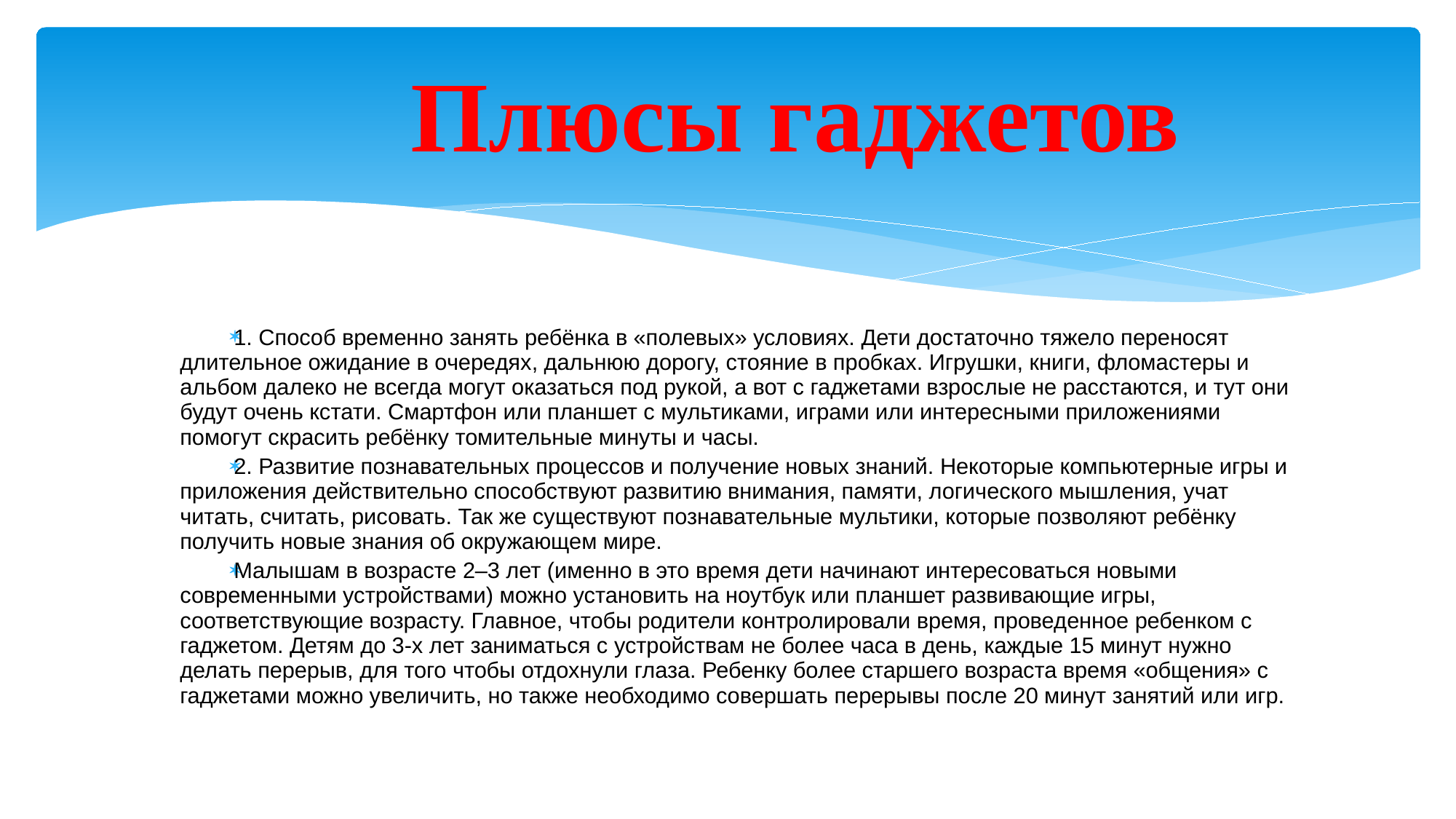

# Плюсы гаджетов
1. Способ временно занять ребёнка в «полевых» условиях. Дети достаточно тяжело переносят длительное ожидание в очередях, дальнюю дорогу, стояние в пробках. Игрушки, книги, фломастеры и альбом далеко не всегда могут оказаться под рукой, а вот с гаджетами взрослые не расстаются, и тут они будут очень кстати. Смартфон или планшет с мультиками, играми или интересными приложениями помогут скрасить ребёнку томительные минуты и часы.
2. Развитие познавательных процессов и получение новых знаний. Некоторые компьютерные игры и приложения действительно способствуют развитию внимания, памяти, логического мышления, учат читать, считать, рисовать. Так же существуют познавательные мультики, которые позволяют ребёнку получить новые знания об окружающем мире.
Малышам в возрасте 2–3 лет (именно в это время дети начинают интересоваться новыми современными устройствами) можно установить на ноутбук или планшет развивающие игры, соответствующие возрасту. Главное, чтобы родители контролировали время, проведенное ребенком с гаджетом. Детям до 3-х лет заниматься с устройствам не более часа в день, каждые 15 минут нужно делать перерыв, для того чтобы отдохнули глаза. Ребенку более старшего возраста время «общения» с гаджетами можно увеличить, но также необходимо совершать перерывы после 20 минут занятий или игр.